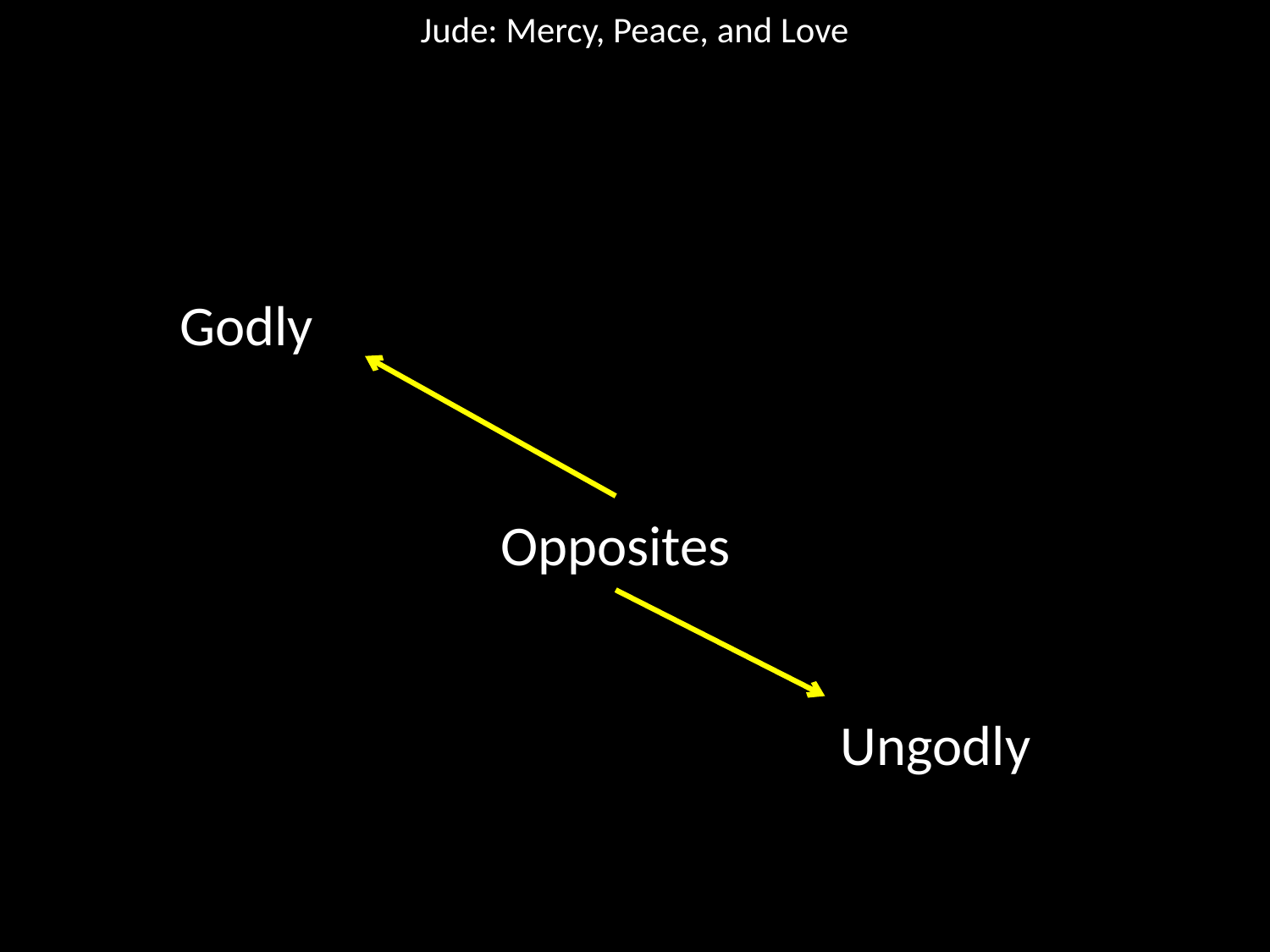

# Jude: Mercy, Peace, and Love
Godly
Opposites
Ungodly